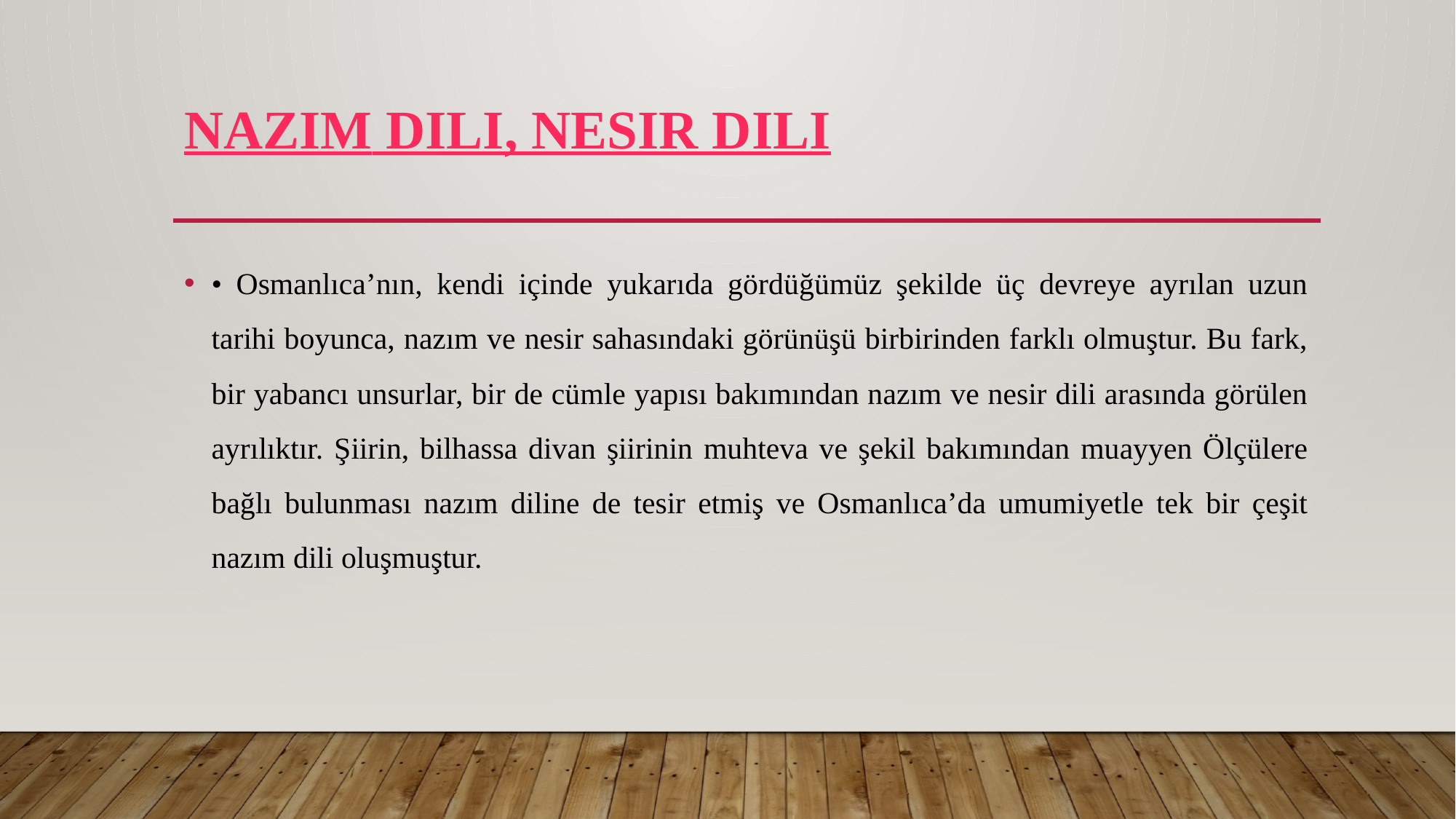

# Nazım dili, Nesir dili
• Osmanlıca’nın, kendi içinde yukarıda gördüğümüz şekilde üç devreye ayrılan uzun tarihi boyunca, nazım ve nesir sahasındaki görünüşü birbirinden farklı olmuştur. Bu fark, bir yabancı unsurlar, bir de cümle yapısı bakımından nazım ve nesir dili arasında görülen ayrılıktır. Şiirin, bilhassa divan şiirinin muhteva ve şekil bakımından muayyen Ölçülere bağlı bulunması nazım diline de tesir etmiş ve Osmanlıca’da umumiyetle tek bir çeşit nazım dili oluşmuştur.